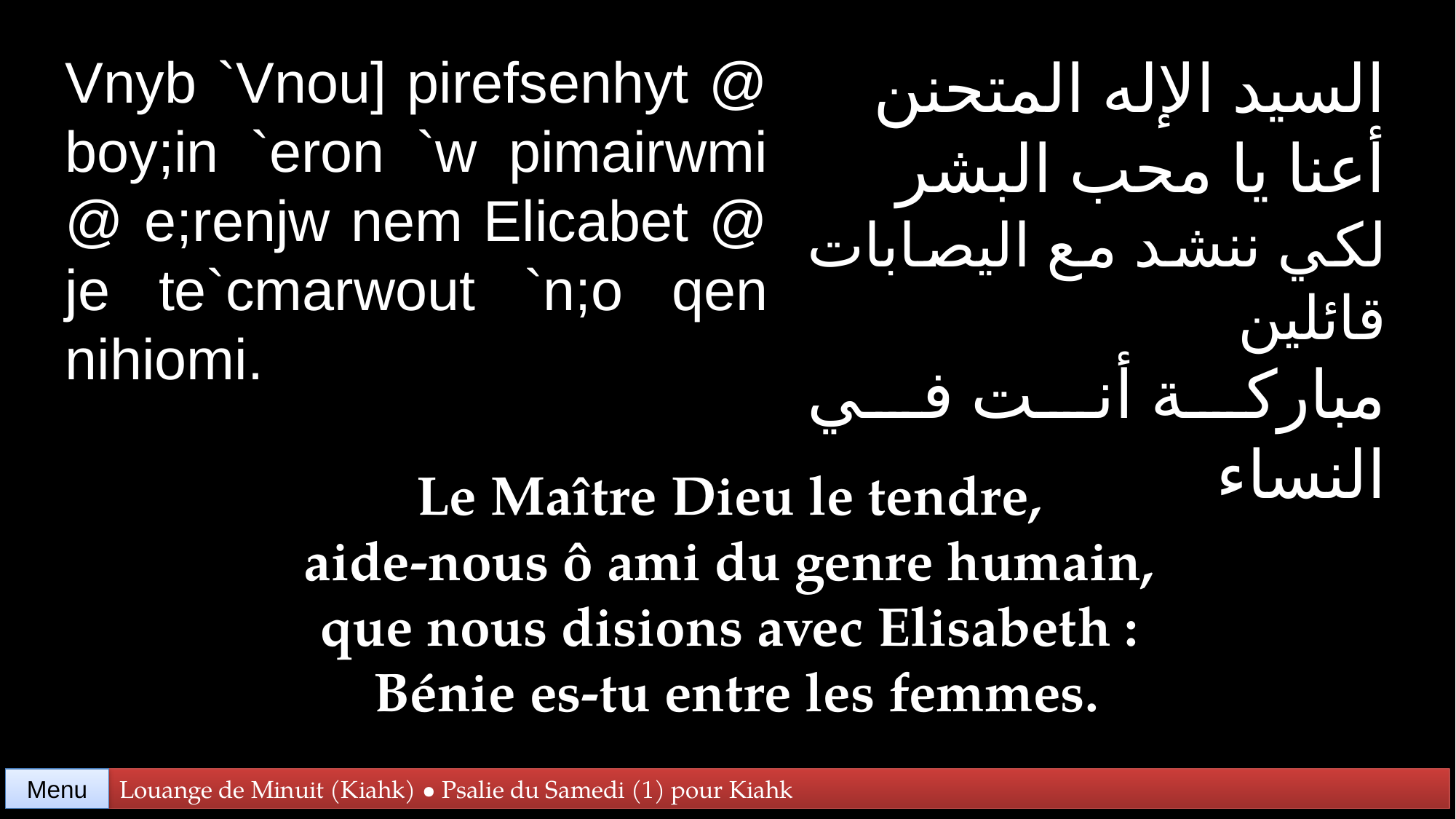

Vnyb `Vnou] pirefsenhyt @ boy;in `eron `w pimairwmi @ e;renjw nem Elicabet @ je te`cmarwout `n;o qen nihiomi.
السيد الإله المتحنن
أعنا يا محب البشر
لكي ننشد مع اليصابات قائلين
مباركة أنت في النساء
Le Maître Dieu le tendre,
aide-nous ô ami du genre humain,
que nous disions avec Elisabeth :
Bénie es-tu entre les femmes.
Menu
Louange de Minuit (Kiahk) • Psalie du Samedi (1) pour Kiahk